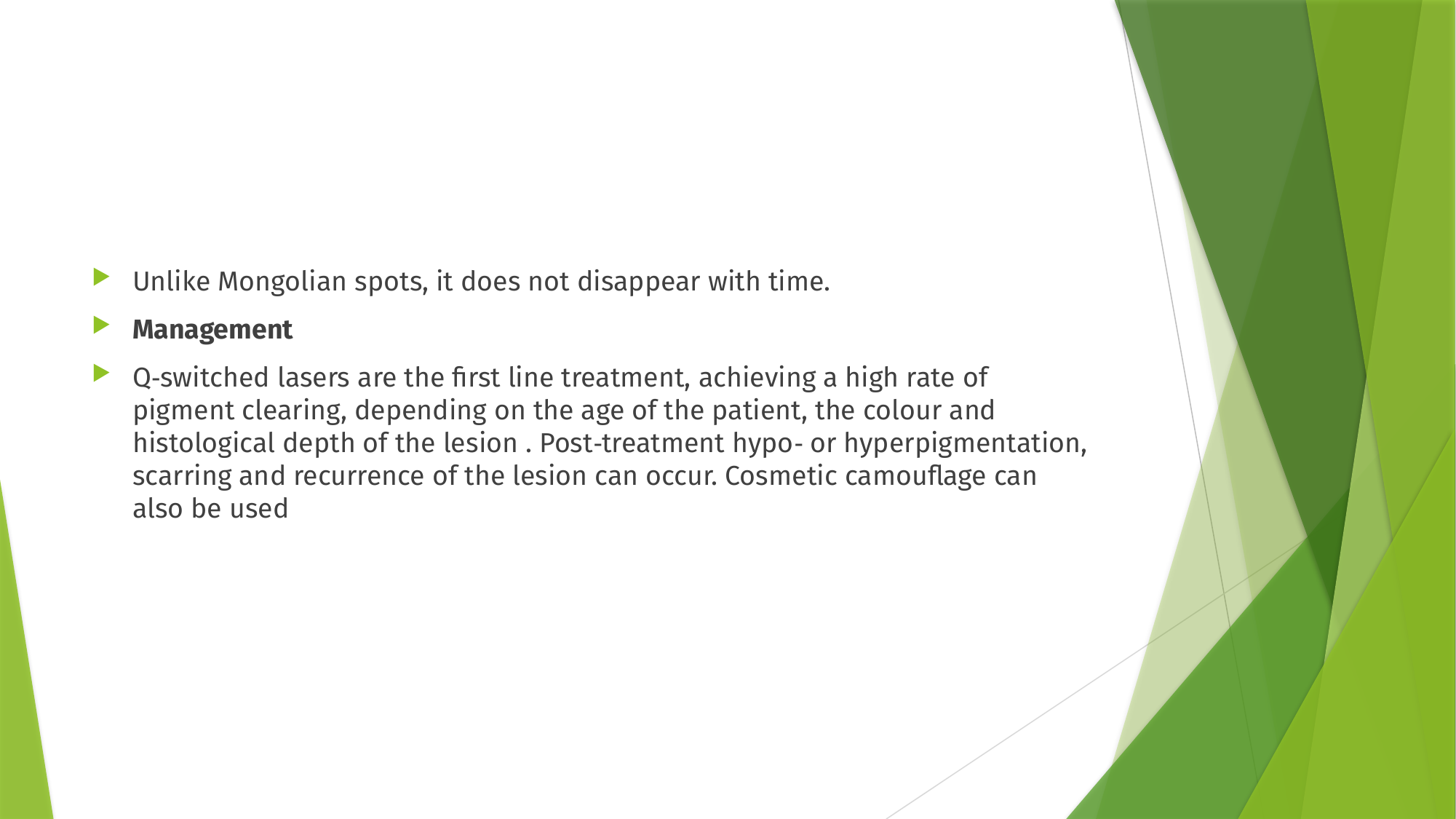

#
Unlike Mongolian spots, it does not disappear with time.
Management
Q‐switched lasers are the first line treatment, achieving a high rate of pigment clearing, depending on the age of the patient, the colour and histological depth of the lesion . Post‐treatment hypo‐ or hyperpigmentation, scarring and recurrence of the lesion can occur. Cosmetic camouflage can also be used